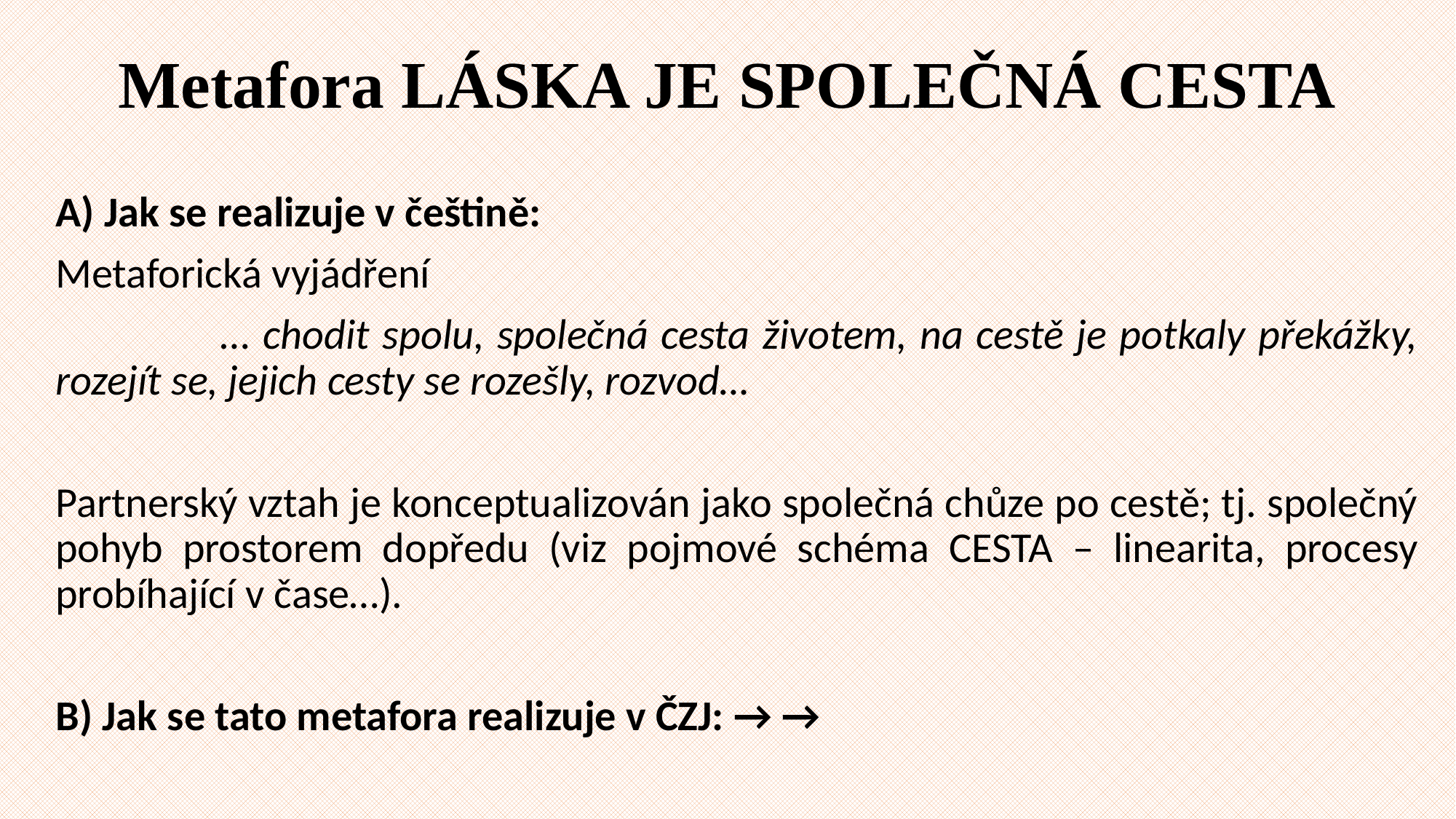

# Metafora LÁSKA JE SPOLEČNÁ CESTA
A) Jak se realizuje v češtině:
Metaforická vyjádření
             … chodit spolu, společná cesta životem, na cestě je potkaly překážky, rozejít se, jejich cesty se rozešly, rozvod…

Partnerský vztah je konceptualizován jako společná chůze po cestě; tj. společný pohyb prostorem dopředu (viz pojmové schéma CESTA – linearita, procesy probíhající v čase…).

B) Jak se tato metafora realizuje v ČZJ: → →